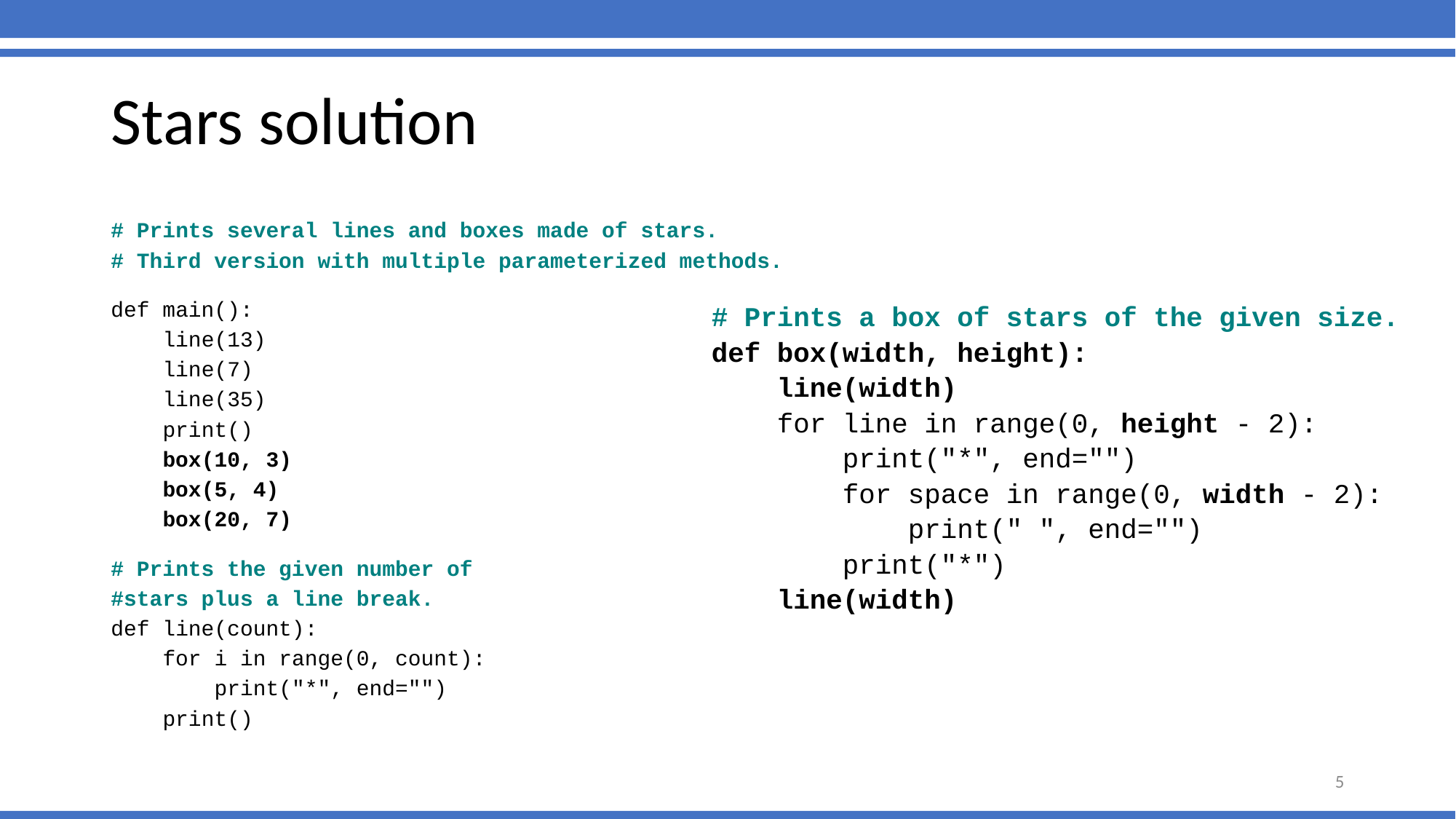

# Stars solution
# Prints several lines and boxes made of stars.
# Third version with multiple parameterized methods.

def main():
    line(13)
    line(7)
    line(35)
    print()
    box(10, 3)
    box(5, 4)
    box(20, 7)

# Prints the given number of
#stars plus a line break.
def line(count):
    for i in range(0, count):
        print("*", end="")
    print()

# Prints a box of stars of the given size.
def box(width, height):
    line(width)
    for line in range(0, height - 2):
        print("*", end="")
        for space in range(0, width - 2):
            print(" ", end="")
        print("*")
    line(width)
5